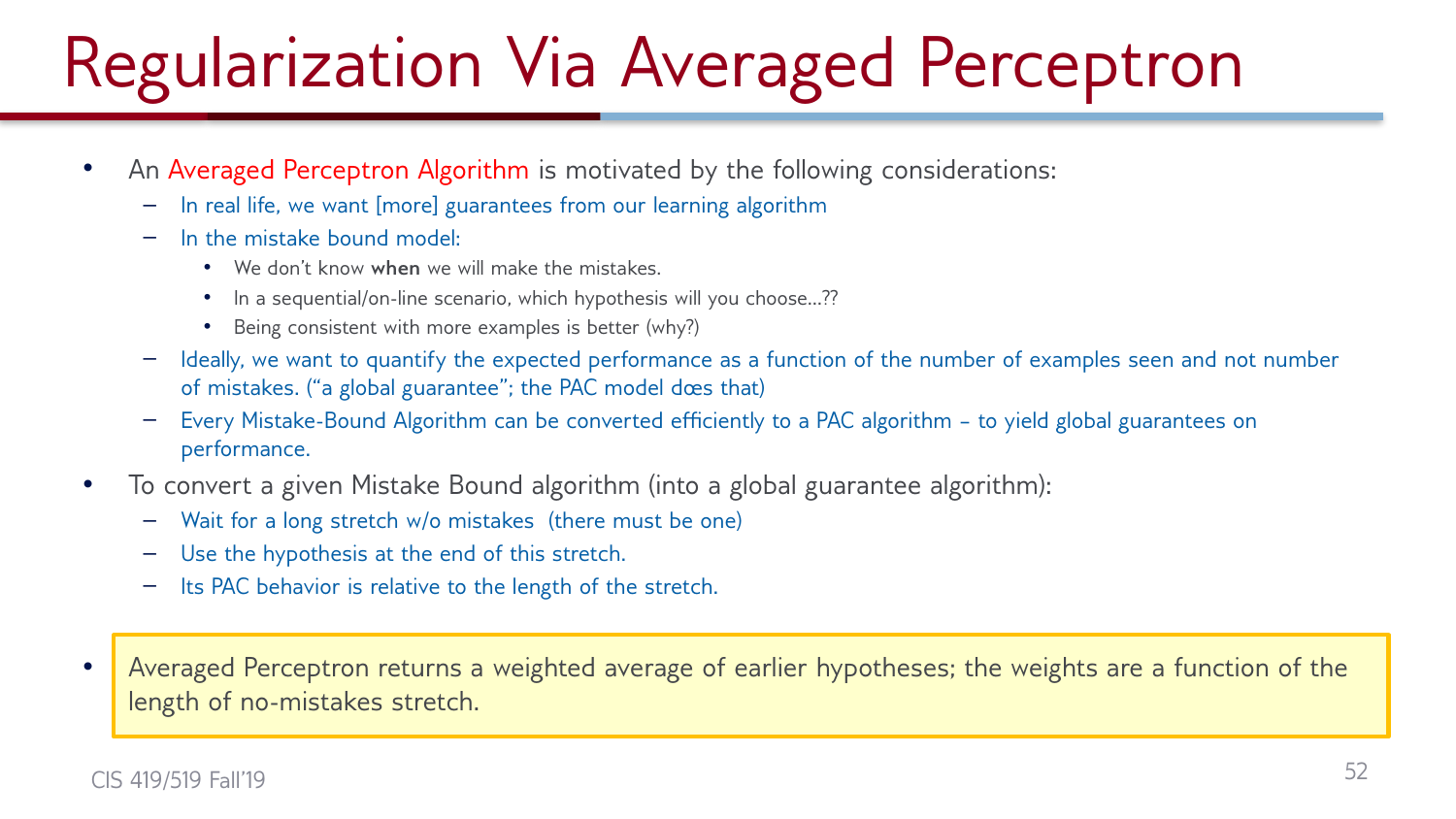

# Regularization Via Averaged Perceptron
An Averaged Perceptron Algorithm is motivated by the following considerations:
In real life, we want [more] guarantees from our learning algorithm
In the mistake bound model:
We don’t know when we will make the mistakes.
In a sequential/on-line scenario, which hypothesis will you choose…??
Being consistent with more examples is better (why?)
Ideally, we want to quantify the expected performance as a function of the number of examples seen and not number of mistakes. (“a global guarantee”; the PAC model does that)
Every Mistake-Bound Algorithm can be converted efficiently to a PAC algorithm – to yield global guarantees on performance.
To convert a given Mistake Bound algorithm (into a global guarantee algorithm):
Wait for a long stretch w/o mistakes  (there must be one)
Use the hypothesis at the end of this stretch.
Its PAC behavior is relative to the length of the stretch.

Averaged Perceptron returns a weighted average of earlier hypotheses; the weights are a function of the length of no-mistakes stretch.

52